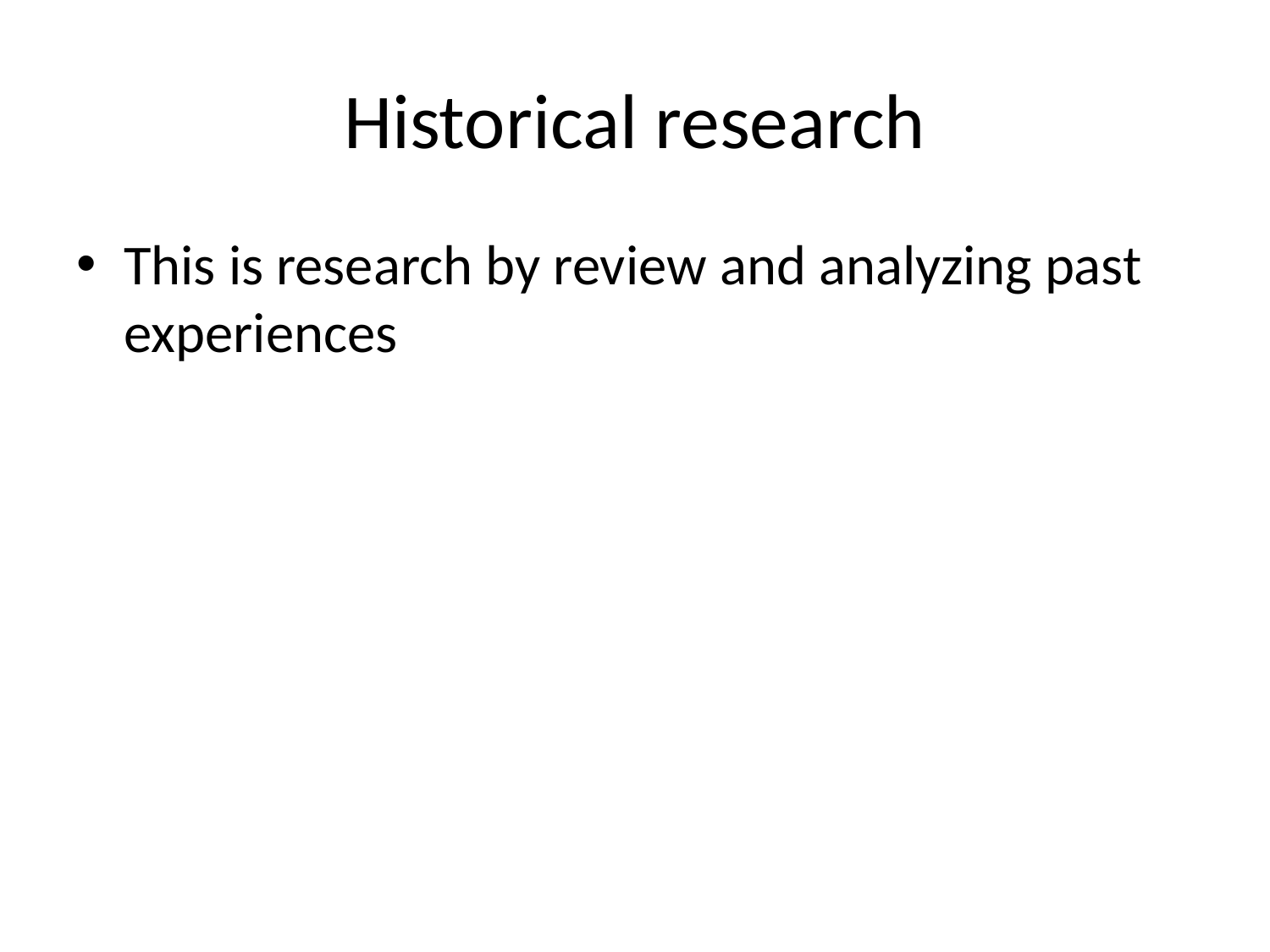

# Historical research
This is research by review and analyzing past experiences